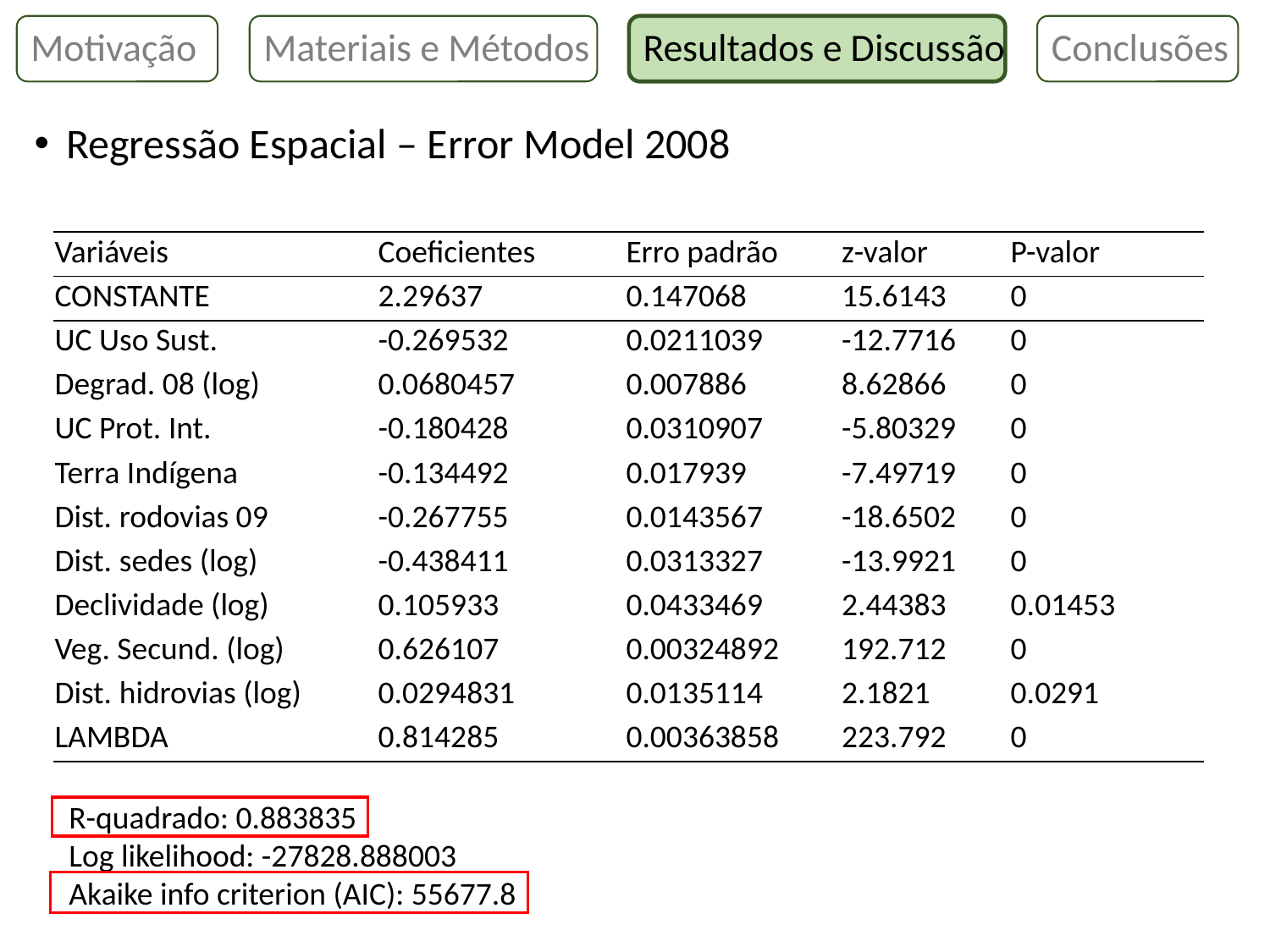

Motivação

Materiais e Métodos

Resultados e Discussão

Conclusões
Regressão Espacial – Error Model 2008
| Variáveis | Coeficientes | Erro padrão | z-valor | P-valor |
| --- | --- | --- | --- | --- |
| CONSTANTE | 2.29637 | 0.147068 | 15.6143 | 0 |
| UC Uso Sust. | -0.269532 | 0.0211039 | -12.7716 | 0 |
| Degrad. 08 (log) | 0.0680457 | 0.007886 | 8.62866 | 0 |
| UC Prot. Int. | -0.180428 | 0.0310907 | -5.80329 | 0 |
| Terra Indígena | -0.134492 | 0.017939 | -7.49719 | 0 |
| Dist. rodovias 09 | -0.267755 | 0.0143567 | -18.6502 | 0 |
| Dist. sedes (log) | -0.438411 | 0.0313327 | -13.9921 | 0 |
| Declividade (log) | 0.105933 | 0.0433469 | 2.44383 | 0.01453 |
| Veg. Secund. (log) | 0.626107 | 0.00324892 | 192.712 | 0 |
| Dist. hidrovias (log) | 0.0294831 | 0.0135114 | 2.1821 | 0.0291 |
| LAMBDA | 0.814285 | 0.00363858 | 223.792 | 0 |
R-quadrado: 0.883835
Log likelihood: -27828.888003
Akaike info criterion (AIC): 55677.8